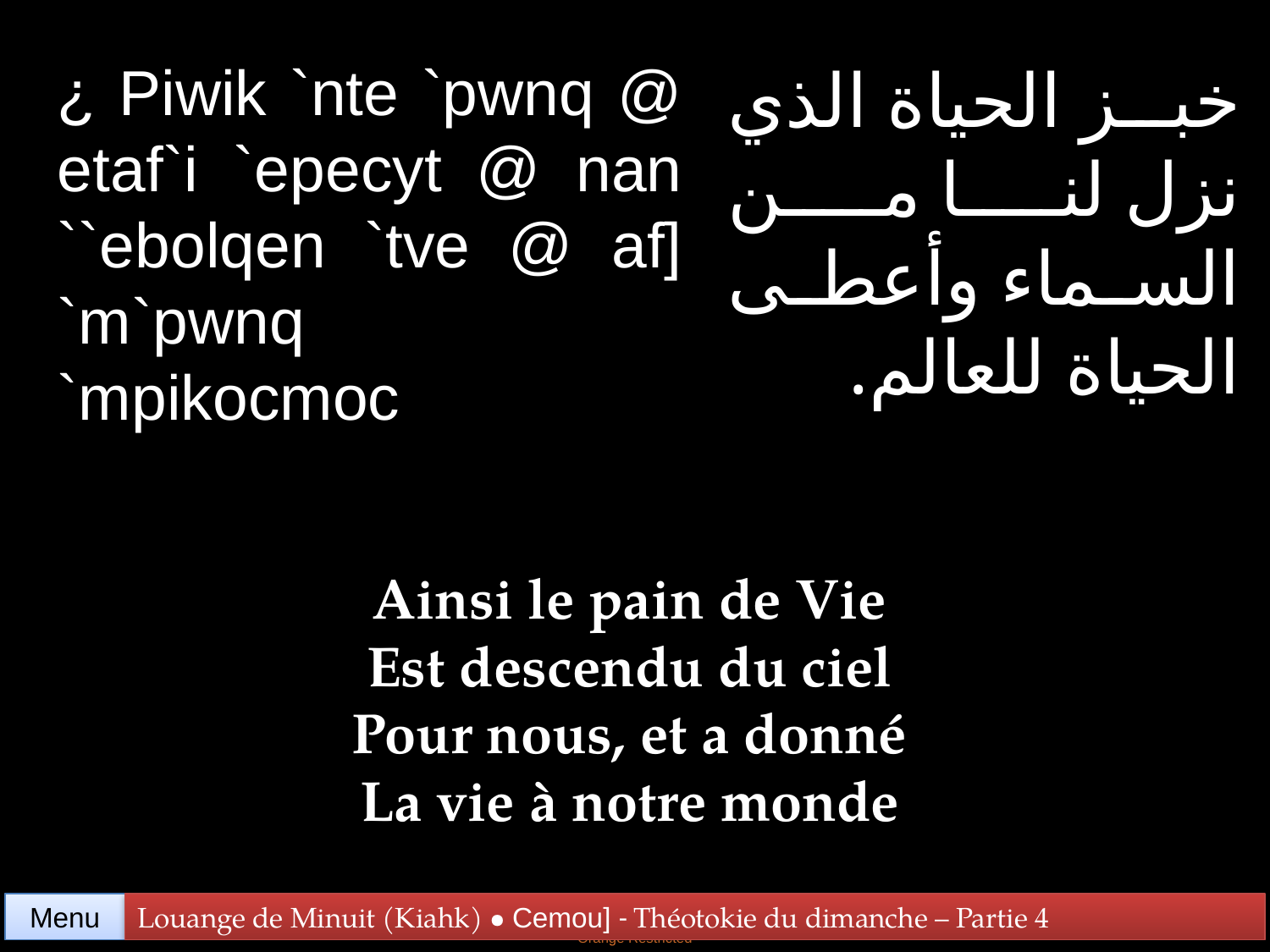

¿ Piwik `nte `pwnq @ etaf`i `epecyt @ nan ``ebolqen `tve @ af] `m`pwnq                 `mpikocmoc
خبز الحياة الذي نزل لنا من السماء وأعطى الحياة للعالم.
Ainsi le pain de Vie
Est descendu du ciel
Pour nous, et a donné
La vie à notre monde
Menu
Louange de Minuit (Kiahk) • Cemou] - Théotokie du dimanche – Partie 4